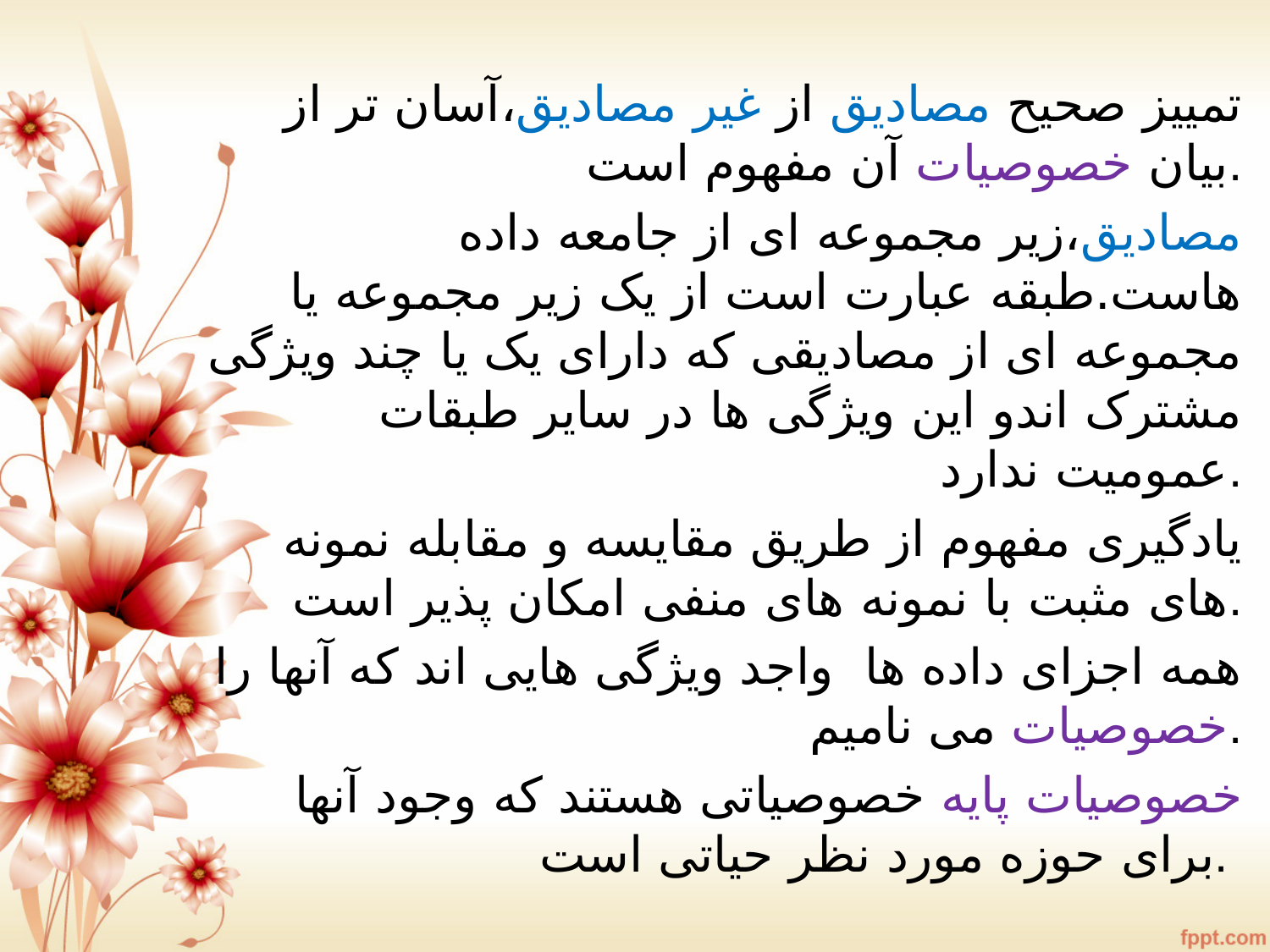

تمییز صحیح مصادیق از غیر مصادیق،آسان تر از بیان خصوصیات آن مفهوم است.
مصادیق،زیر مجموعه ای از جامعه داده هاست.طبقه عبارت است از یک زیر مجموعه یا مجموعه ای از مصادیقی که دارای یک یا چند ویژگی مشترک اندو این ویژگی ها در سایر طبقات عمومیت ندارد.
یادگیری مفهوم از طریق مقایسه و مقابله نمونه های مثبت با نمونه های منفی امکان پذیر است.
همه اجزای داده ها  واجد ویژگی هایی اند که آنها را خصوصیات می نامیم.
خصوصیات پایه خصوصیاتی هستند که وجود آنها برای حوزه مورد نظر حیاتی است.